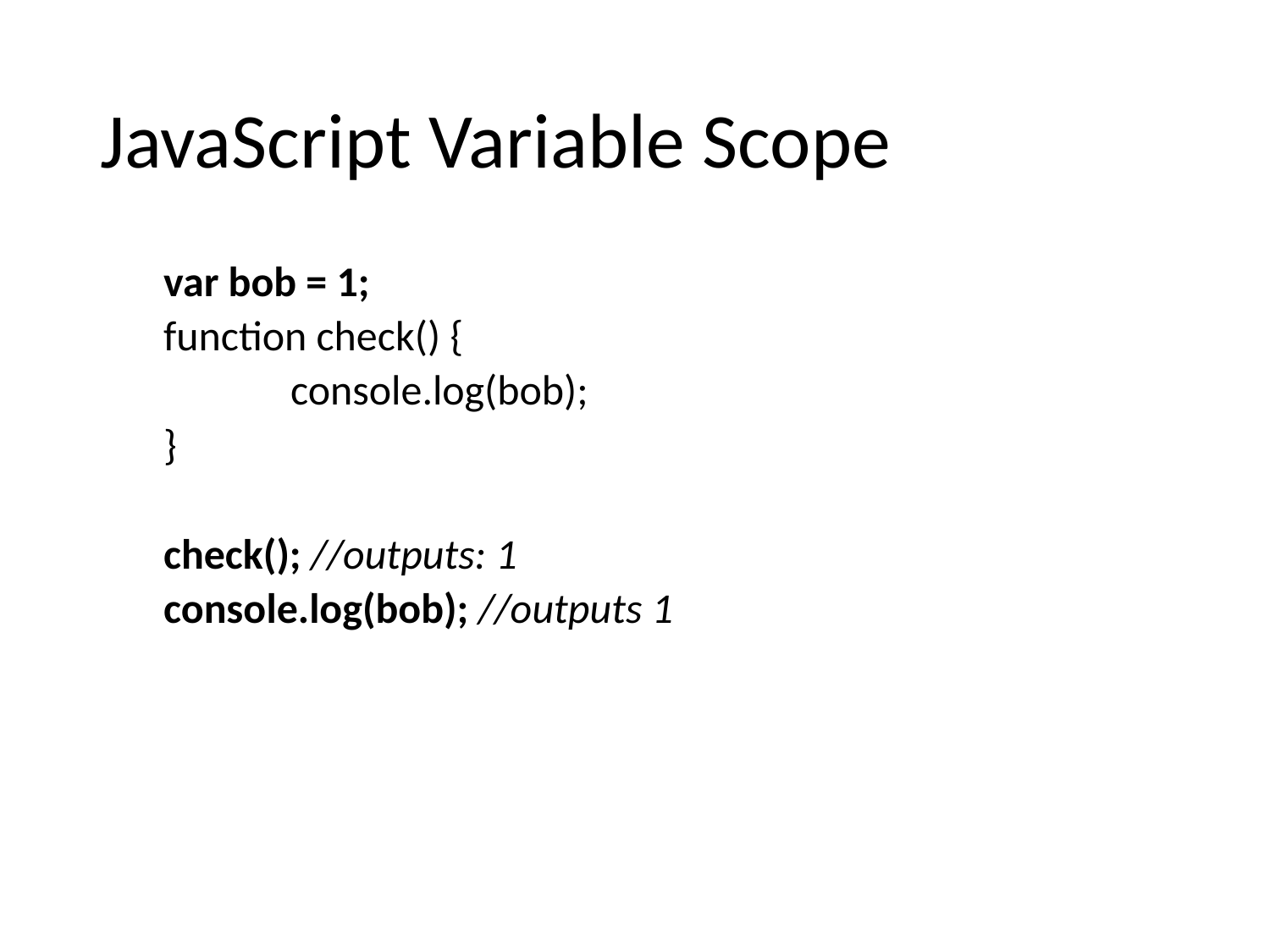

# JavaScript Variable Scope
var bob = 1;
function check() {
	console.log(bob);
}

check(); //outputs: 1
console.log(bob); //outputs 1